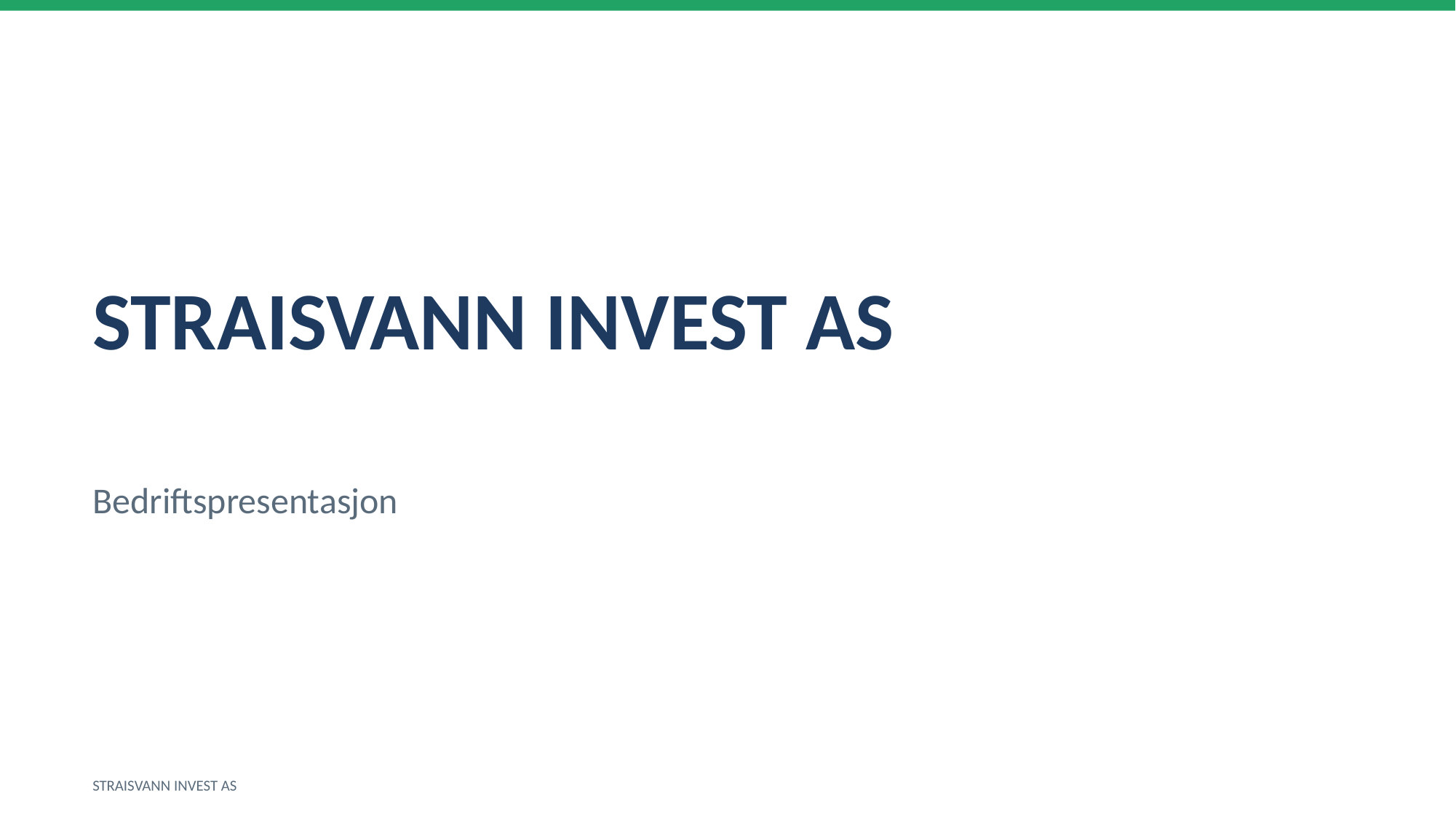

STRAISVANN INVEST AS
Bedriftspresentasjon
STRAISVANN INVEST AS